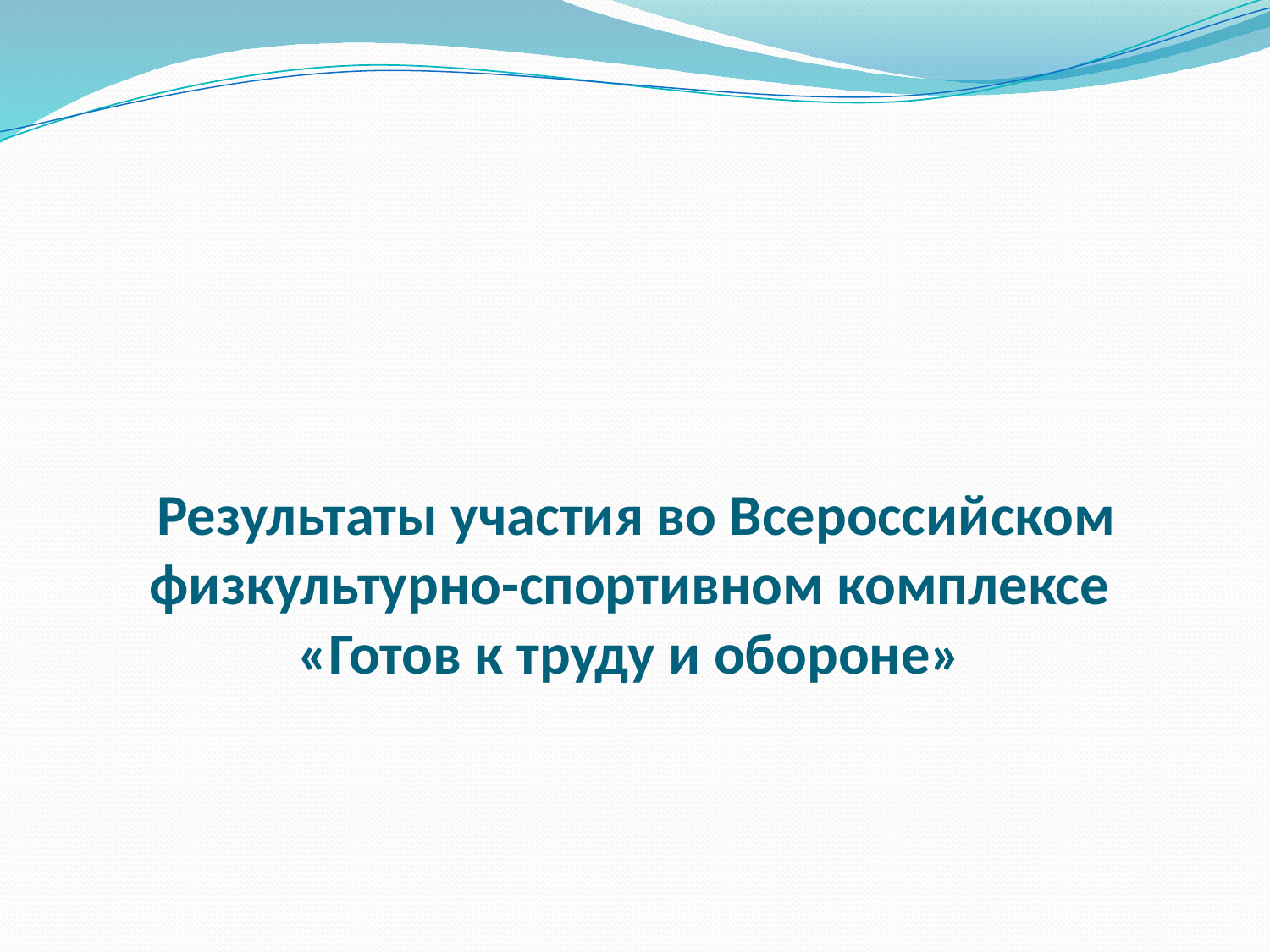

# Результаты участия во Всероссийском физкультурно-спортивном комплексе «Готов к труду и обороне»